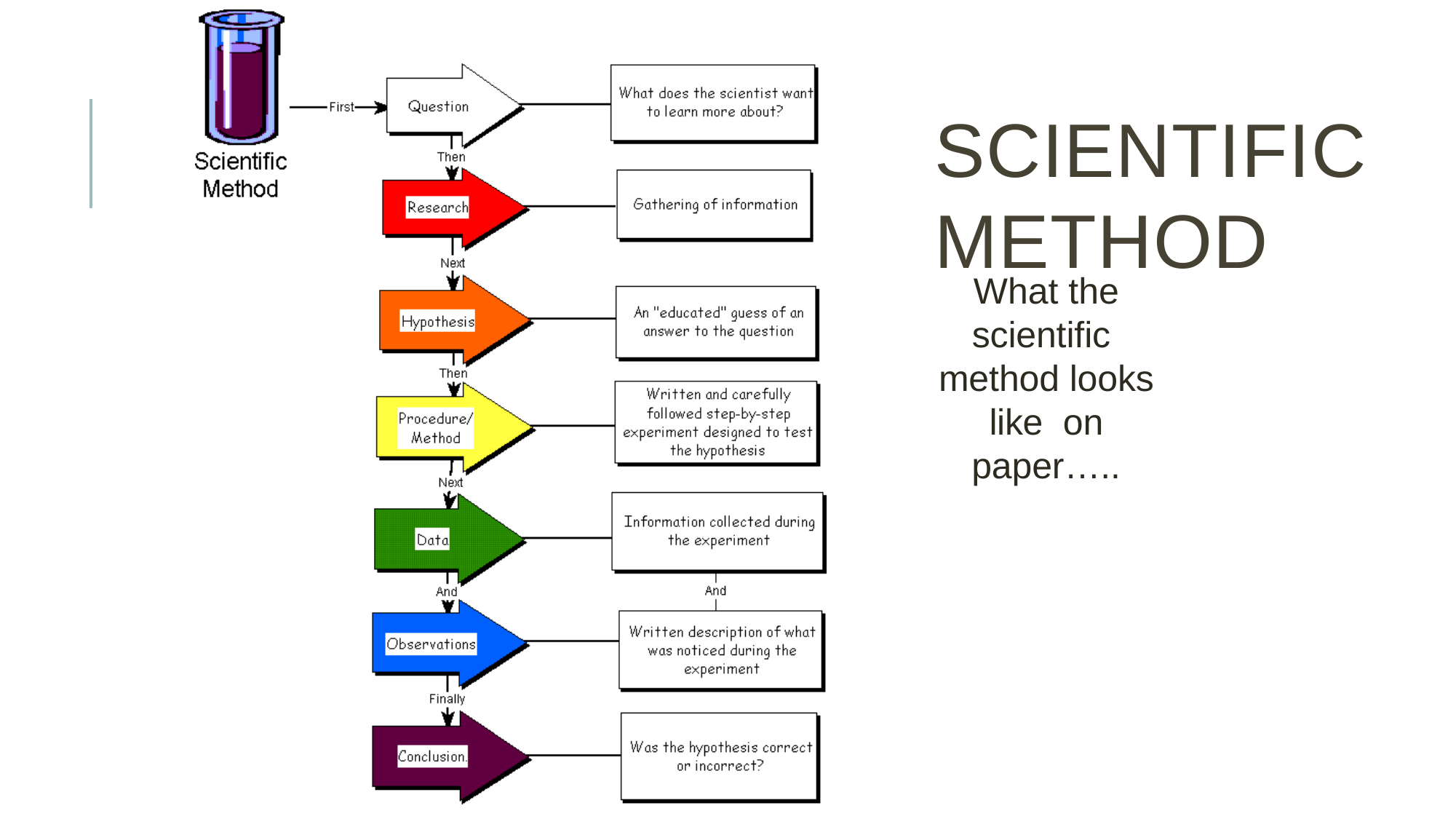

# SCIENTIFIC METHOD
What the scientific  method looks like  on paper…..